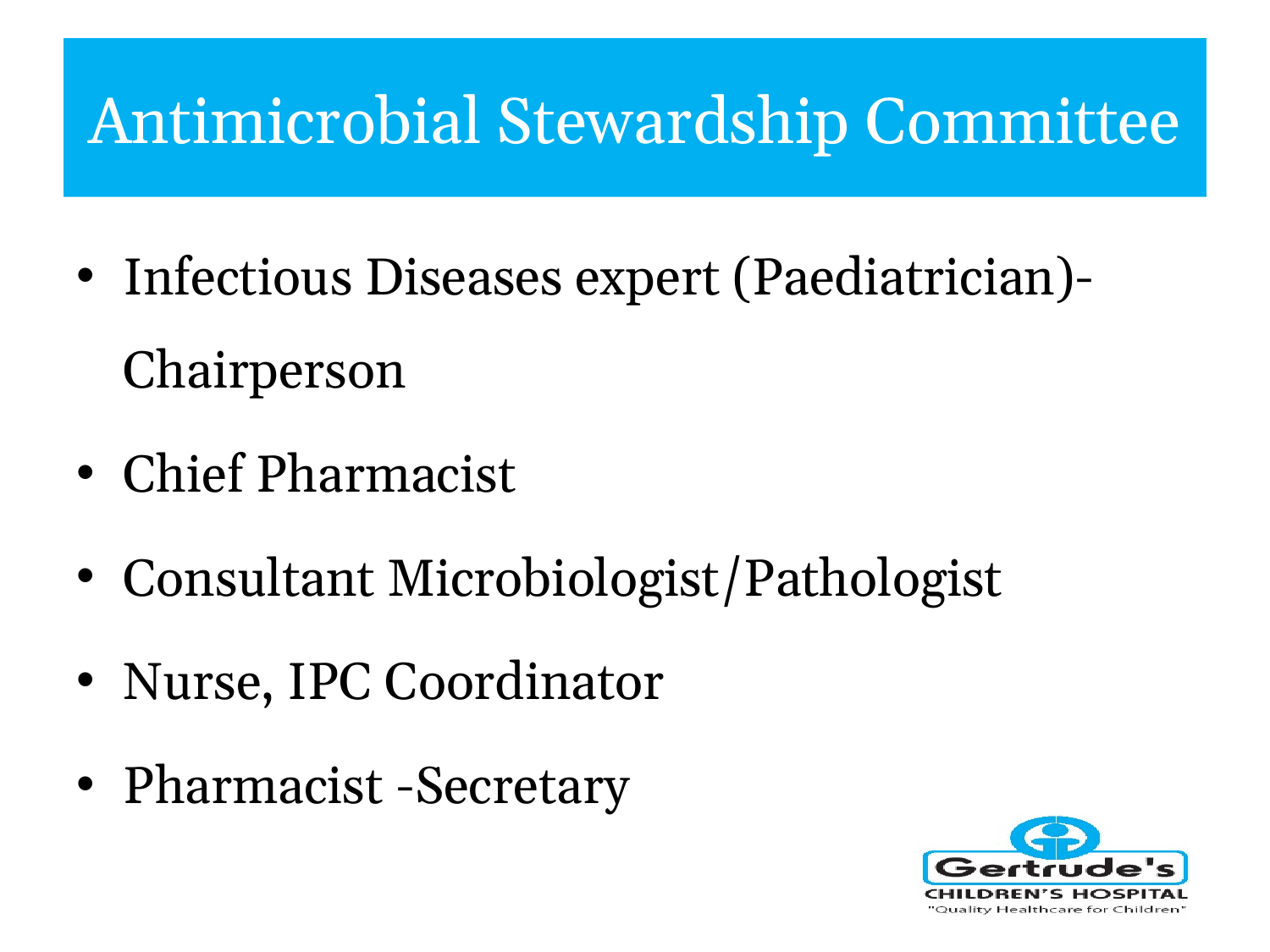

# Antimicrobial Stewardship Committee
Infectious Diseases expert (Paediatrician)-Chairperson
Chief Pharmacist
Consultant Microbiologist/Pathologist
Nurse, IPC Coordinator
Pharmacist -Secretary